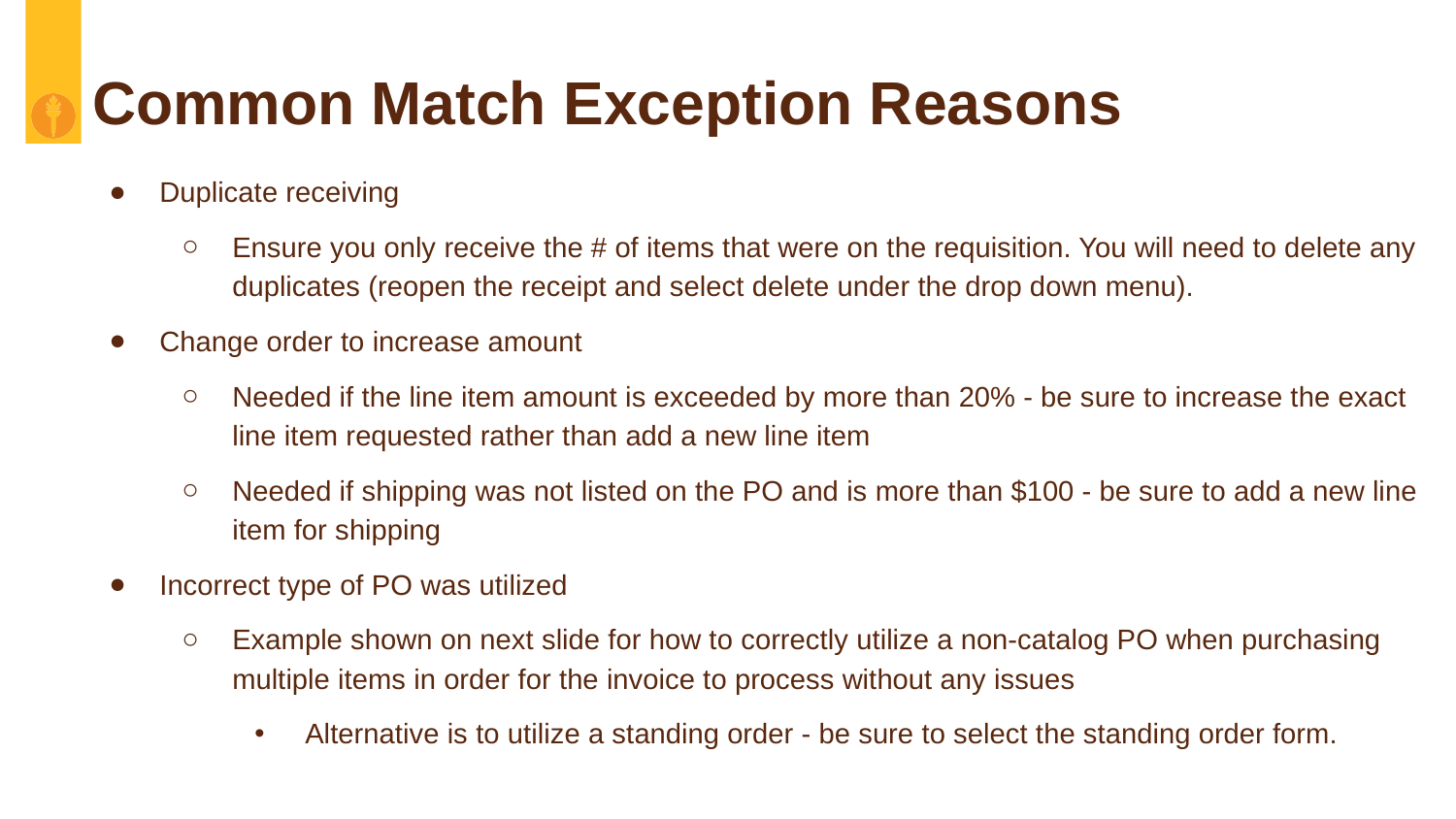

# Common Match Exception Reasons
Duplicate receiving
Ensure you only receive the # of items that were on the requisition. You will need to delete any duplicates (reopen the receipt and select delete under the drop down menu).
Change order to increase amount
Needed if the line item amount is exceeded by more than 20% - be sure to increase the exact line item requested rather than add a new line item
Needed if shipping was not listed on the PO and is more than $100 - be sure to add a new line item for shipping
Incorrect type of PO was utilized
Example shown on next slide for how to correctly utilize a non-catalog PO when purchasing multiple items in order for the invoice to process without any issues
Alternative is to utilize a standing order - be sure to select the standing order form.